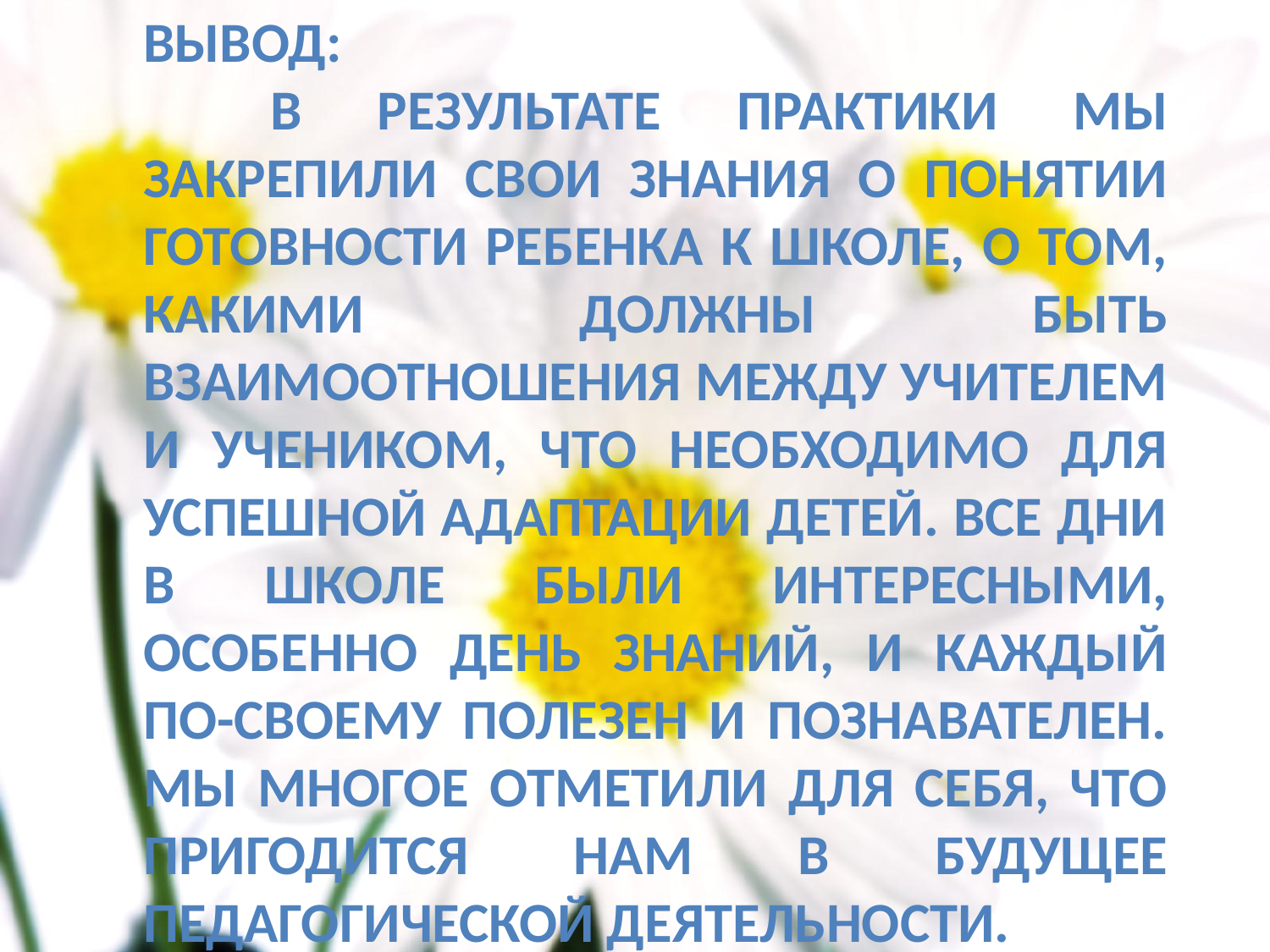

Вывод:
	В результате практики мы закрепили свои знания о понятии готовности ребенка к школе, о том, какими должны быть взаимоотношения между учителем и учеником, что необходимо для успешной адаптации детей. Все дни в школе были интересными, особенно День знаний, и каждый по-своему полезен и познавателен. Мы многое отметили для себя, что пригодится нам в будущее педагогической деятельности.